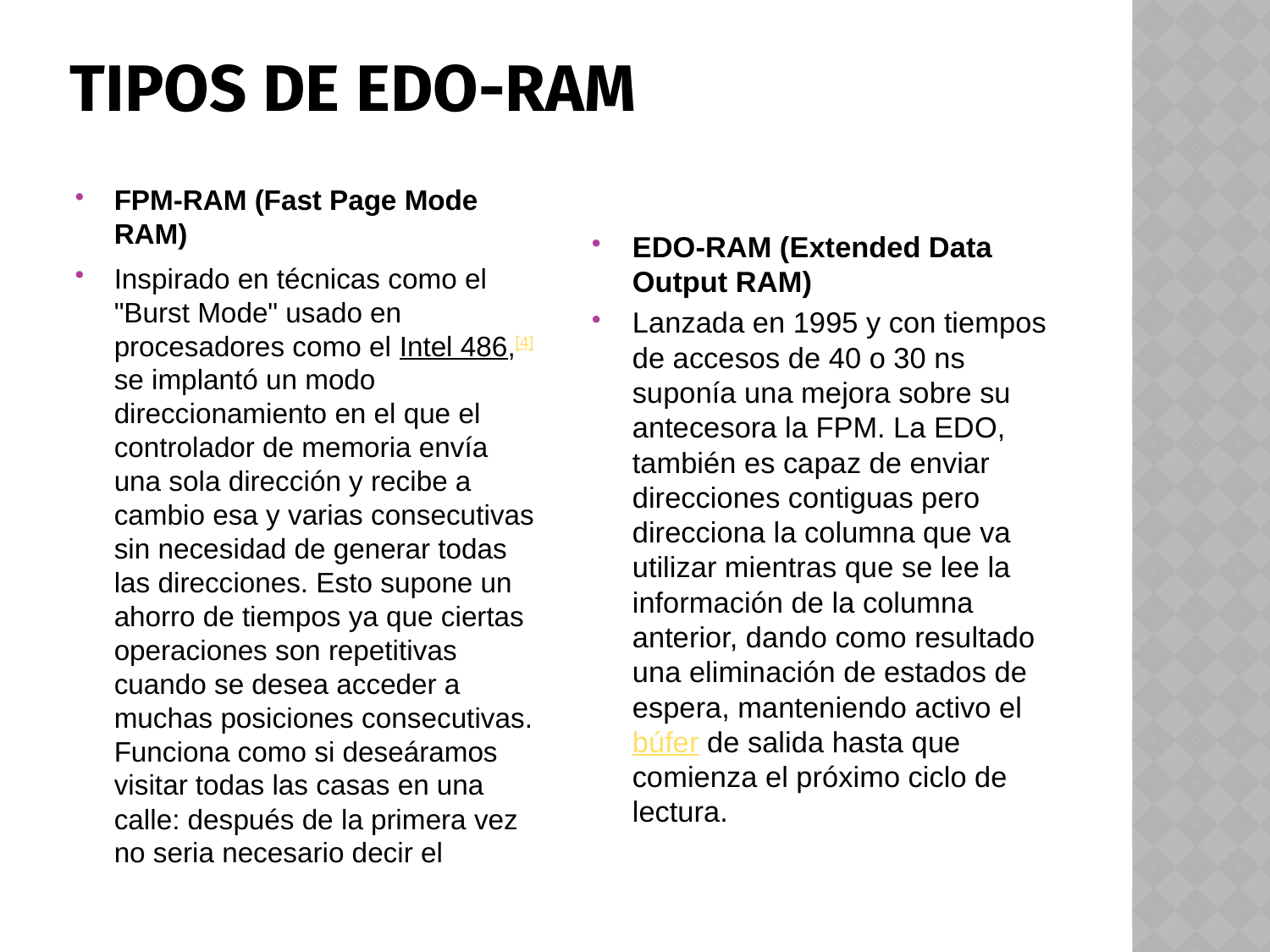

# Tipos de edo-ram
FPM-RAM (Fast Page Mode RAM)
Inspirado en técnicas como el "Burst Mode" usado en procesadores como el Intel 486,[4] se implantó un modo direccionamiento en el que el controlador de memoria envía una sola dirección y recibe a cambio esa y varias consecutivas sin necesidad de generar todas las direcciones. Esto supone un ahorro de tiempos ya que ciertas operaciones son repetitivas cuando se desea acceder a muchas posiciones consecutivas. Funciona como si deseáramos visitar todas las casas en una calle: después de la primera vez no seria necesario decir el
EDO-RAM (Extended Data Output RAM)
Lanzada en 1995 y con tiempos de accesos de 40 o 30 ns suponía una mejora sobre su antecesora la FPM. La EDO, también es capaz de enviar direcciones contiguas pero direcciona la columna que va utilizar mientras que se lee la información de la columna anterior, dando como resultado una eliminación de estados de espera, manteniendo activo el búfer de salida hasta que comienza el próximo ciclo de lectura.